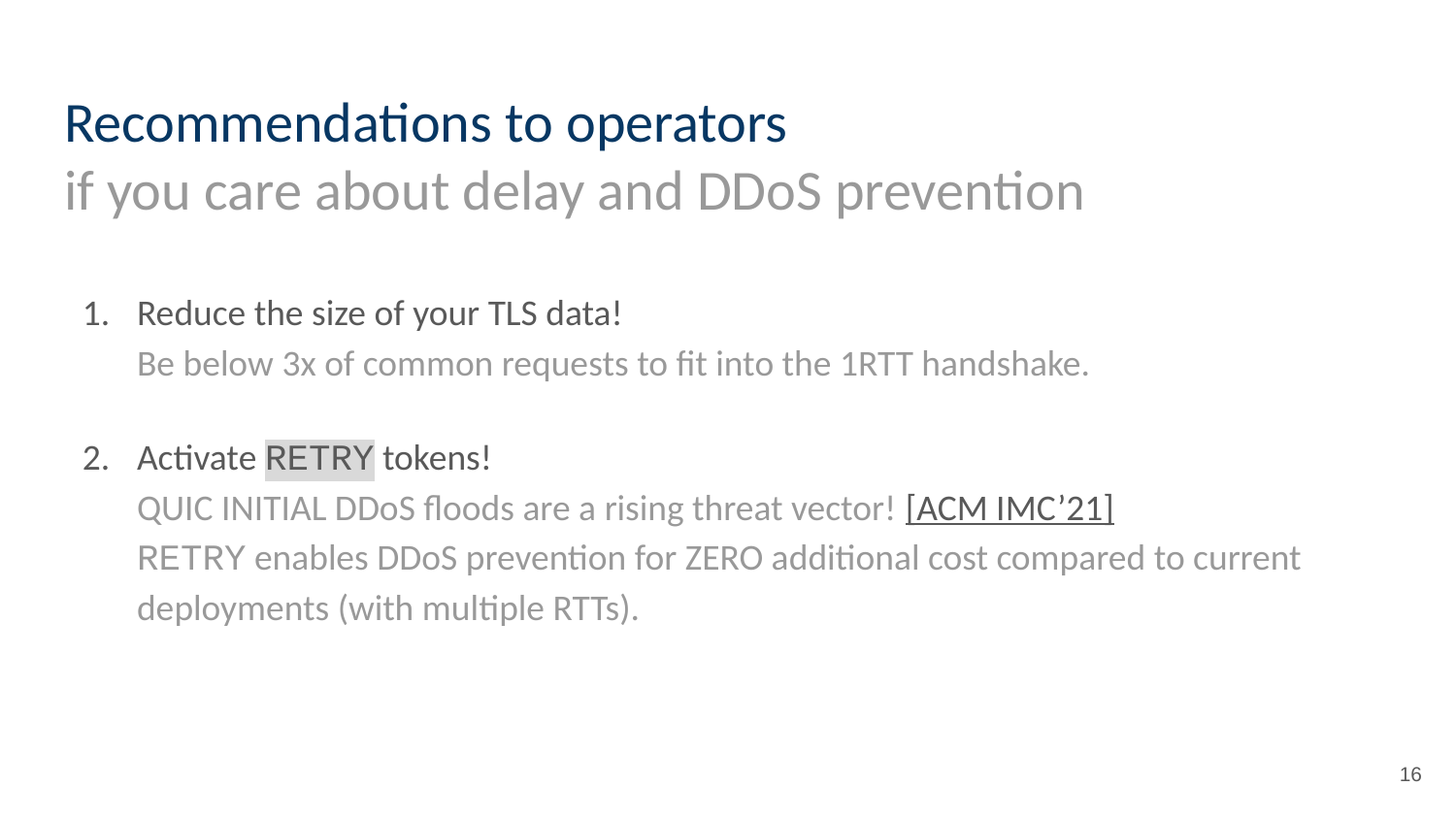

# Recommendations to operators if you care about delay and DDoS prevention
Reduce the size of your TLS data!
Be below 3x of common requests to fit into the 1RTT handshake.
Activate RETRY tokens!
QUIC INITIAL DDoS floods are a rising threat vector! [ACM IMC’21]
RETRY enables DDoS prevention for ZERO additional cost compared to current deployments (with multiple RTTs).
16